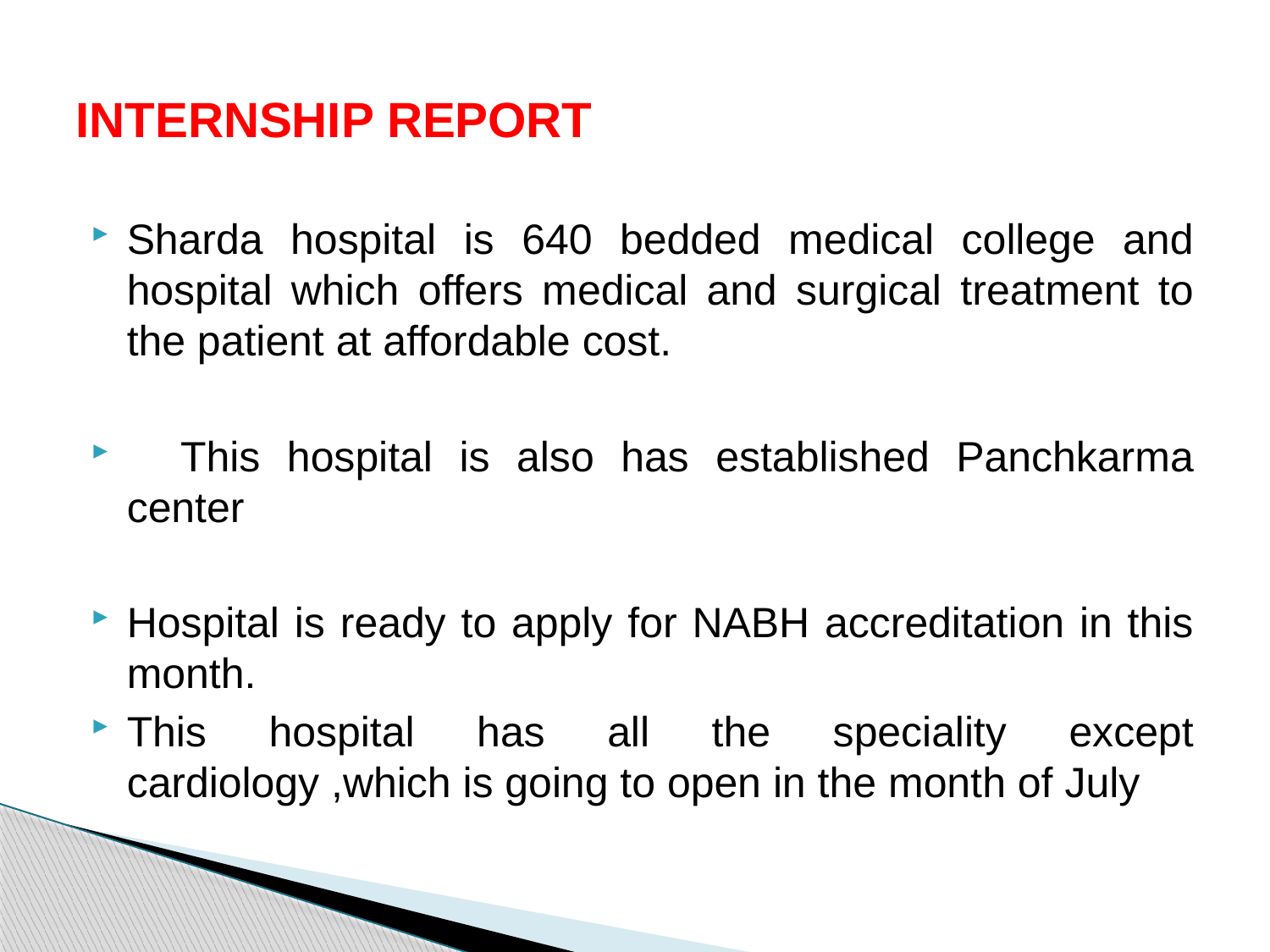

# INTERNSHIP REPORT
Sharda hospital is 640 bedded medical college and hospital which offers medical and surgical treatment to the patient at affordable cost.

  This hospital is also has established Panchkarma center

Hospital is ready to apply for NABH accreditation in this month.
This hospital has all the speciality except cardiology ,which is going to open in the month of July